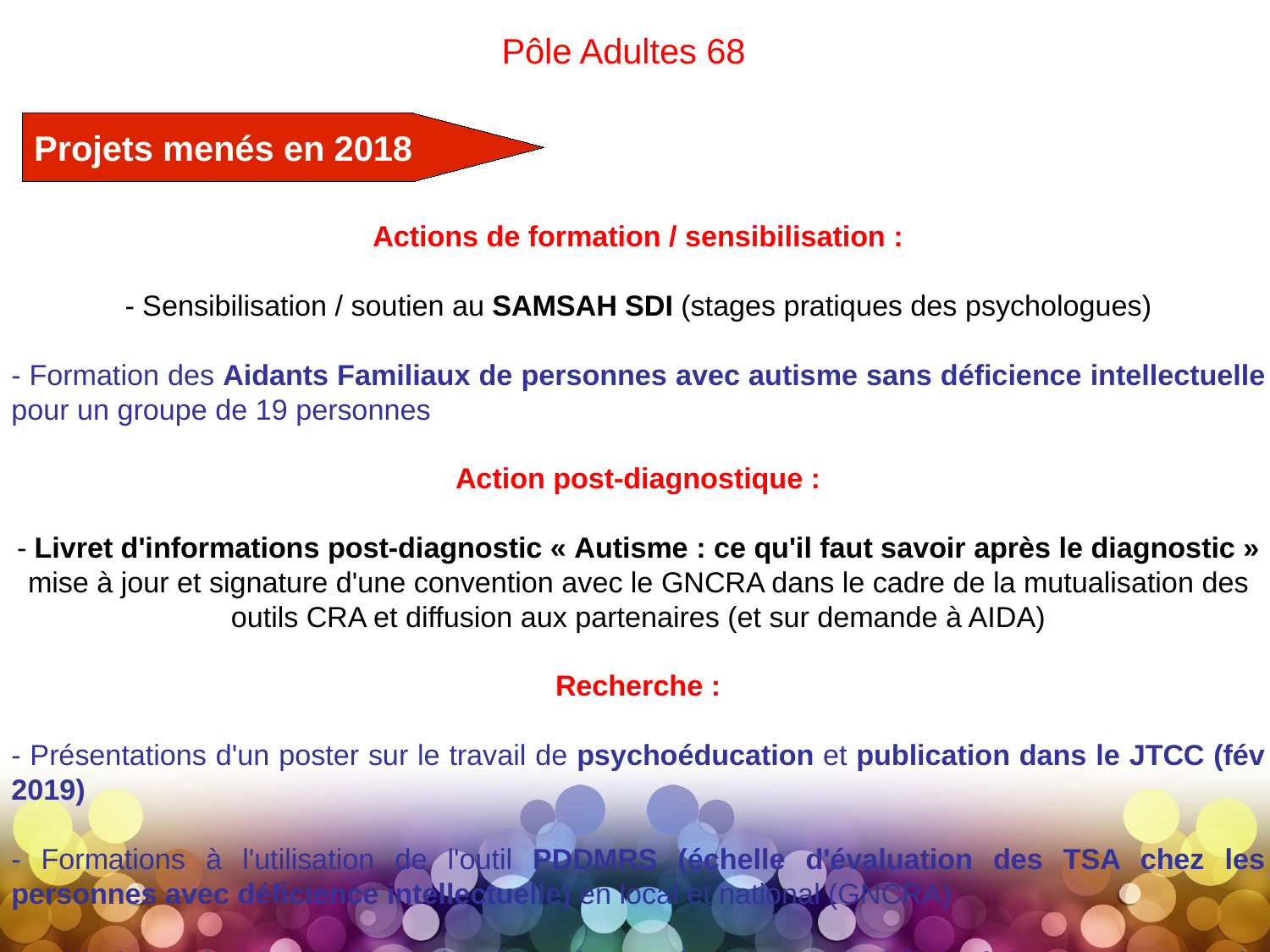

Pôle Adultes 68
Projets menés en 2018
Actions de formation / sensibilisation :

- Sensibilisation / soutien au SAMSAH SDI (stages pratiques des psychologues)

- Formation des Aidants Familiaux de personnes avec autisme sans déficience intellectuelle pour un groupe de 19 personnes

Action post-diagnostique :

- Livret d'informations post-diagnostic « Autisme : ce qu'il faut savoir après le diagnostic » mise à jour et signature d'une convention avec le GNCRA dans le cadre de la mutualisation des outils CRA et diffusion aux partenaires (et sur demande à AIDA)

Recherche :

- Présentations d'un poster sur le travail de psychoéducation et publication dans le JTCC (fév 2019)

- Formations à l'utilisation de l'outil PDDMRS (échelle d'évaluation des TSA chez les personnes avec déficience intellectuelle) en local et national (GNCRA)

- Diffusion nationale et présentation du guide « Autisme et sensorialité » (Alsace + Bretagne)